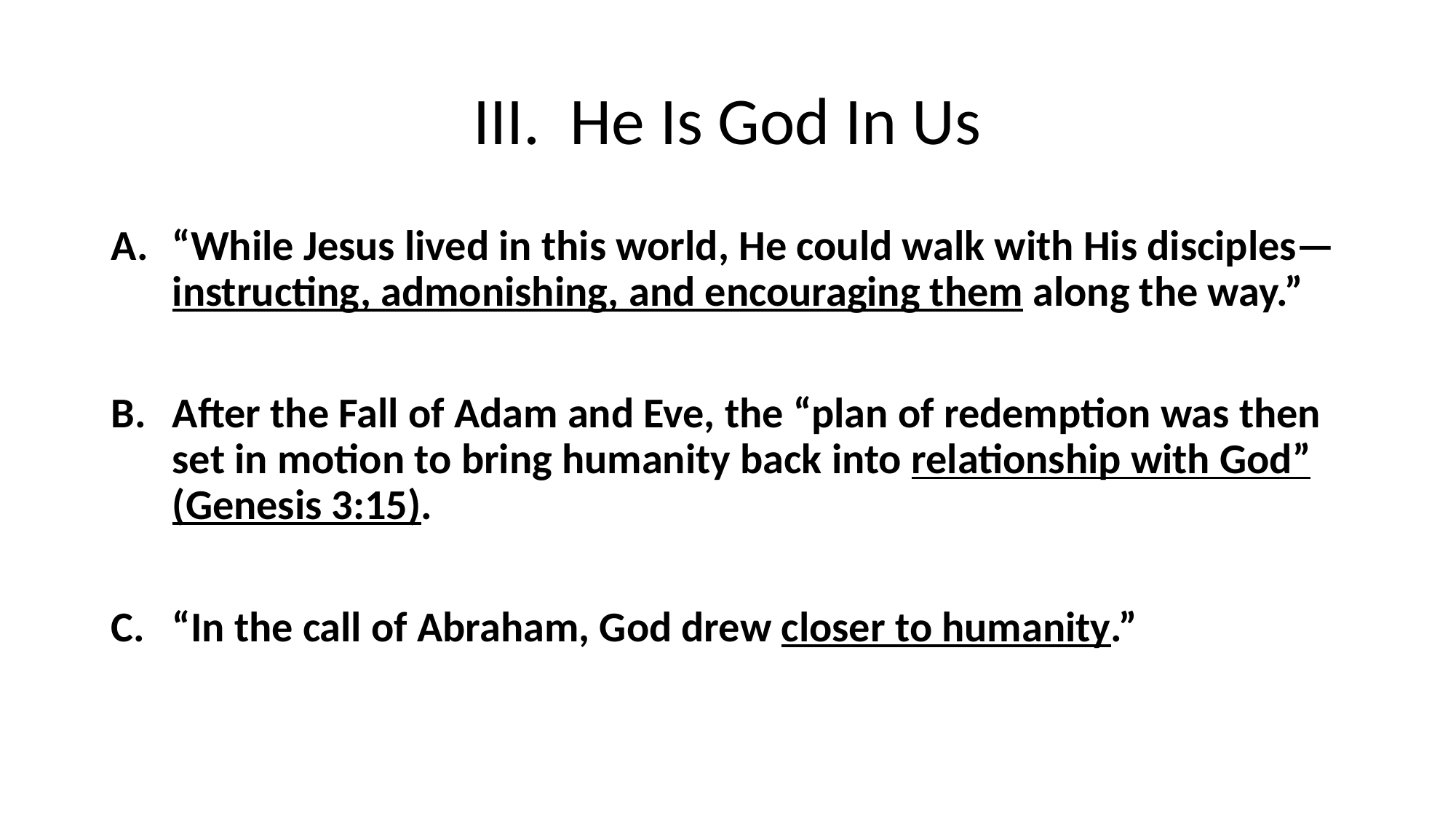

# III.  He Is God In Us
“While Jesus lived in this world, He could walk with His disciples—instructing, admonishing, and encouraging them along the way.”

After the Fall of Adam and Eve, the “plan of redemption was then set in motion to bring humanity back into relationship with God” (Genesis 3:15).

“In the call of Abraham, God drew closer to humanity.”